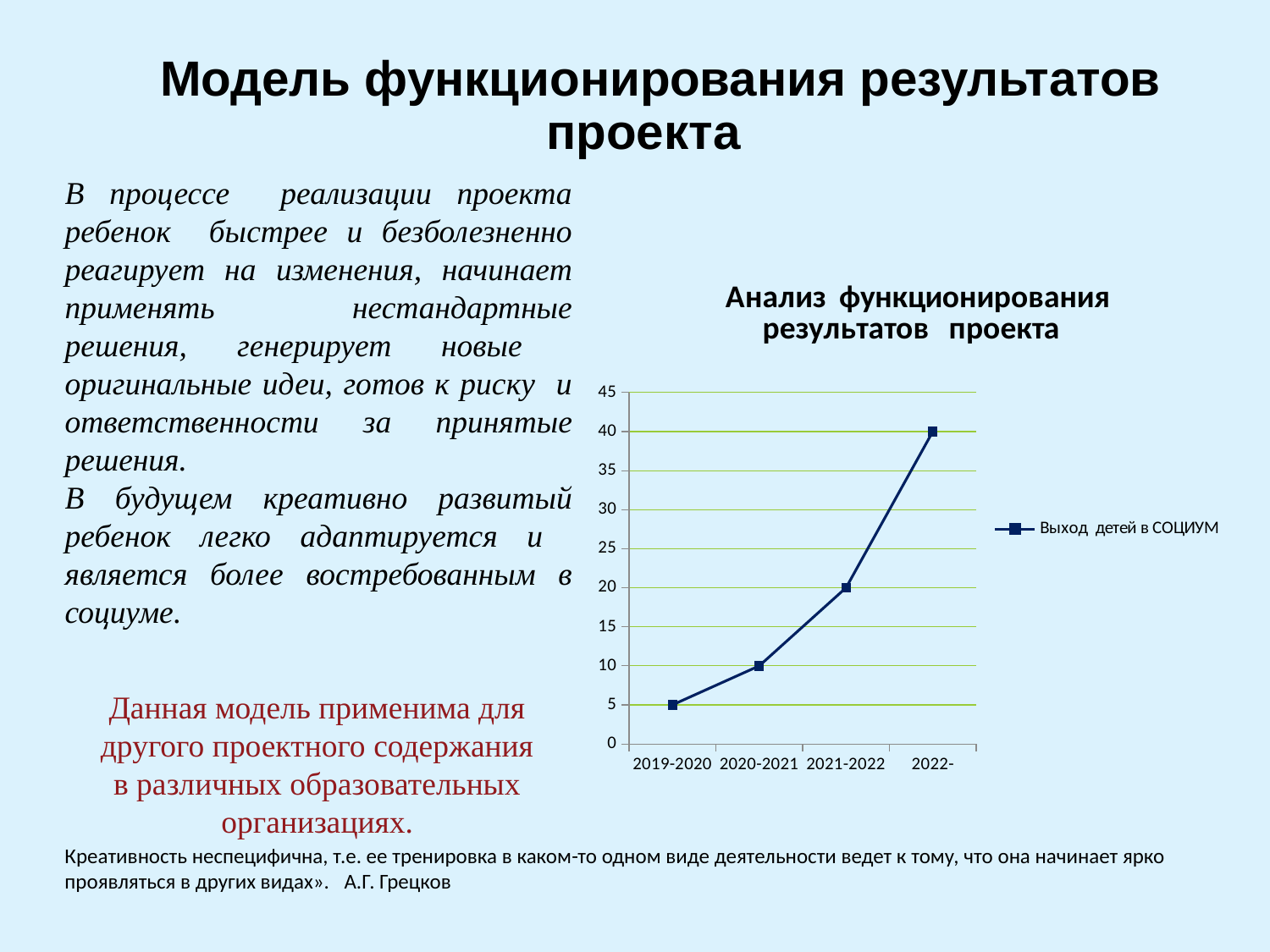

Модель функционирования результатов проекта
В процессе  реализации проекта ребенок  быстрее и безболезненно реагирует на изменения, начинает применять нестандартные решения, генерирует новые  оригинальные идеи, готов к риску  и ответственности за принятые решения.
В будущем креативно развитый ребенок легко адаптируется и  является более востребованным в социуме.

### Chart: Анализ  функционирования результатов   проекта

| Category | Выход  детей в СОЦИУМ |
|---|---|
| 2019-2020 | 5.0 |
| 2020-2021 | 10.0 |
| 2021-2022 | 20.0 |
| 2022- | 40.0 |
Данная модель применима для другого проектного содержания в различных образовательных организациях.

Креативность неспецифична, т.е. ее тренировка в каком-то одном виде деятельности ведет к тому, что она начинает ярко проявляться в других видах».   А.Г. Грецков